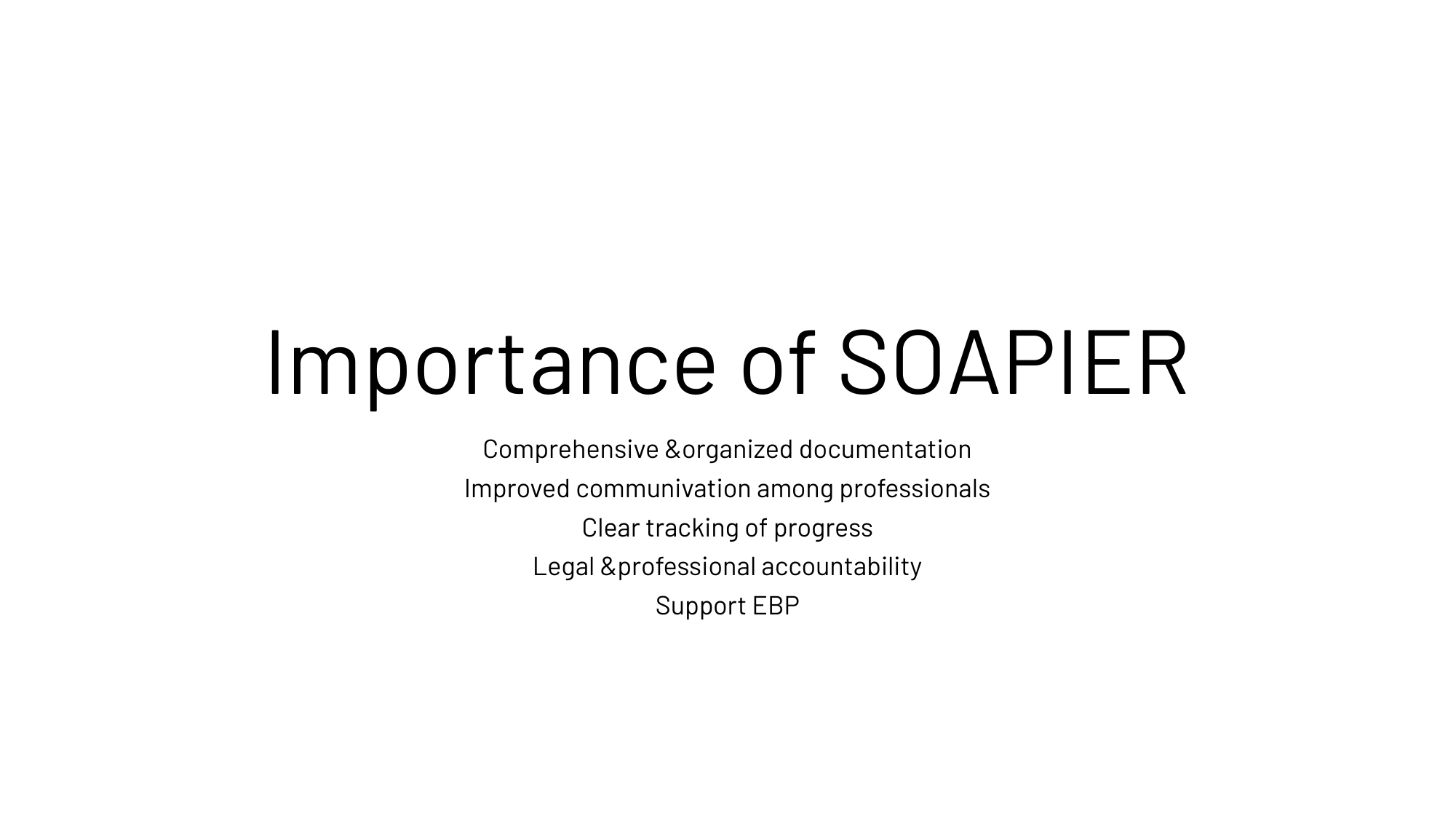

# Importance of SOAPIER
Comprehensive &organized documentation
Improved communivation among professionals
Clear tracking of progress
Legal &professional accountability
Support EBP